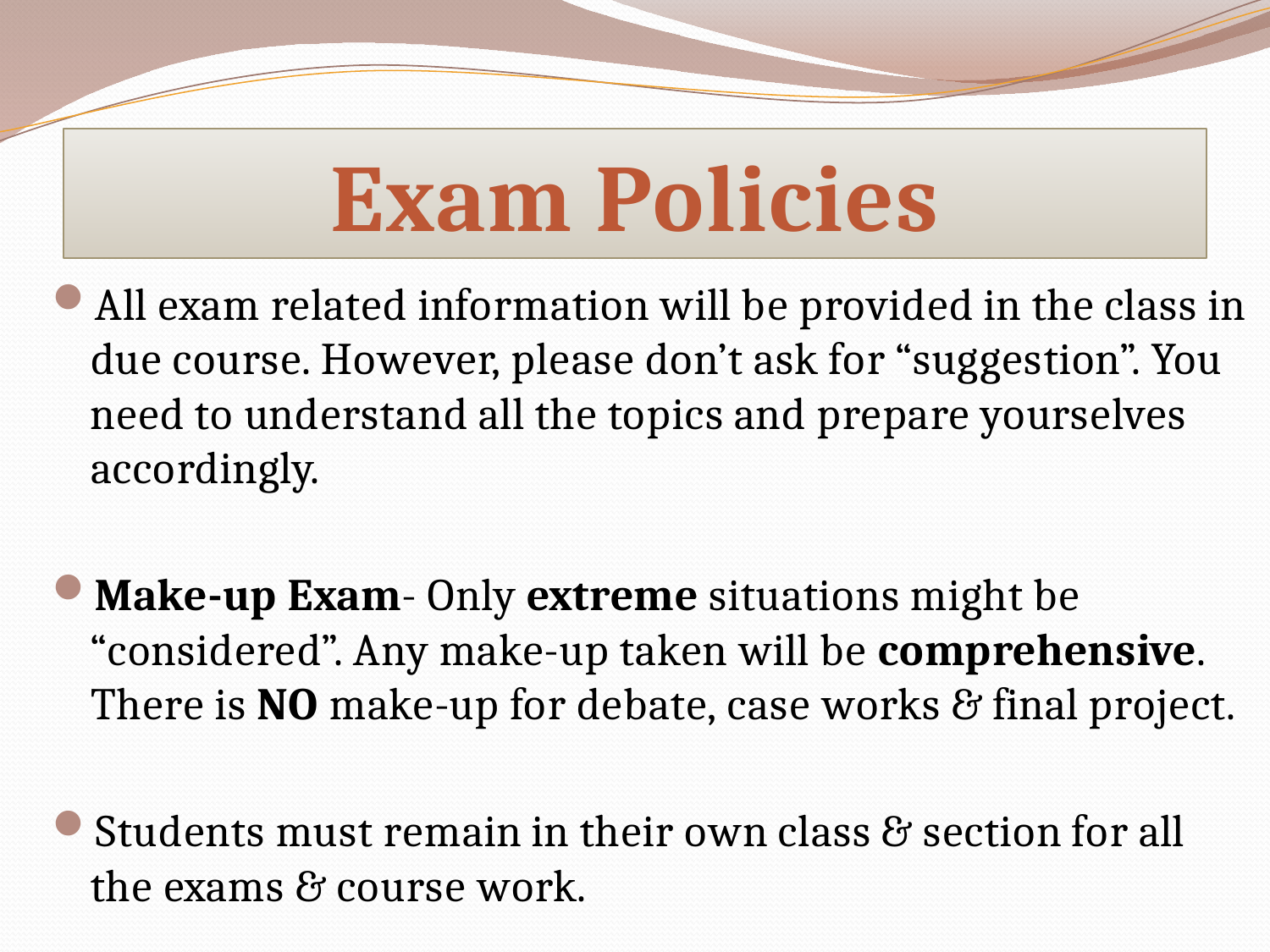

Exam Policies
All exam related information will be provided in the class in due course. However, please don’t ask for “suggestion”. You need to understand all the topics and prepare yourselves accordingly.

Make-up Exam- Only extreme situations might be “considered”. Any make-up taken will be comprehensive. There is NO make-up for debate, case works & final project.

Students must remain in their own class & section for all the exams & course work.